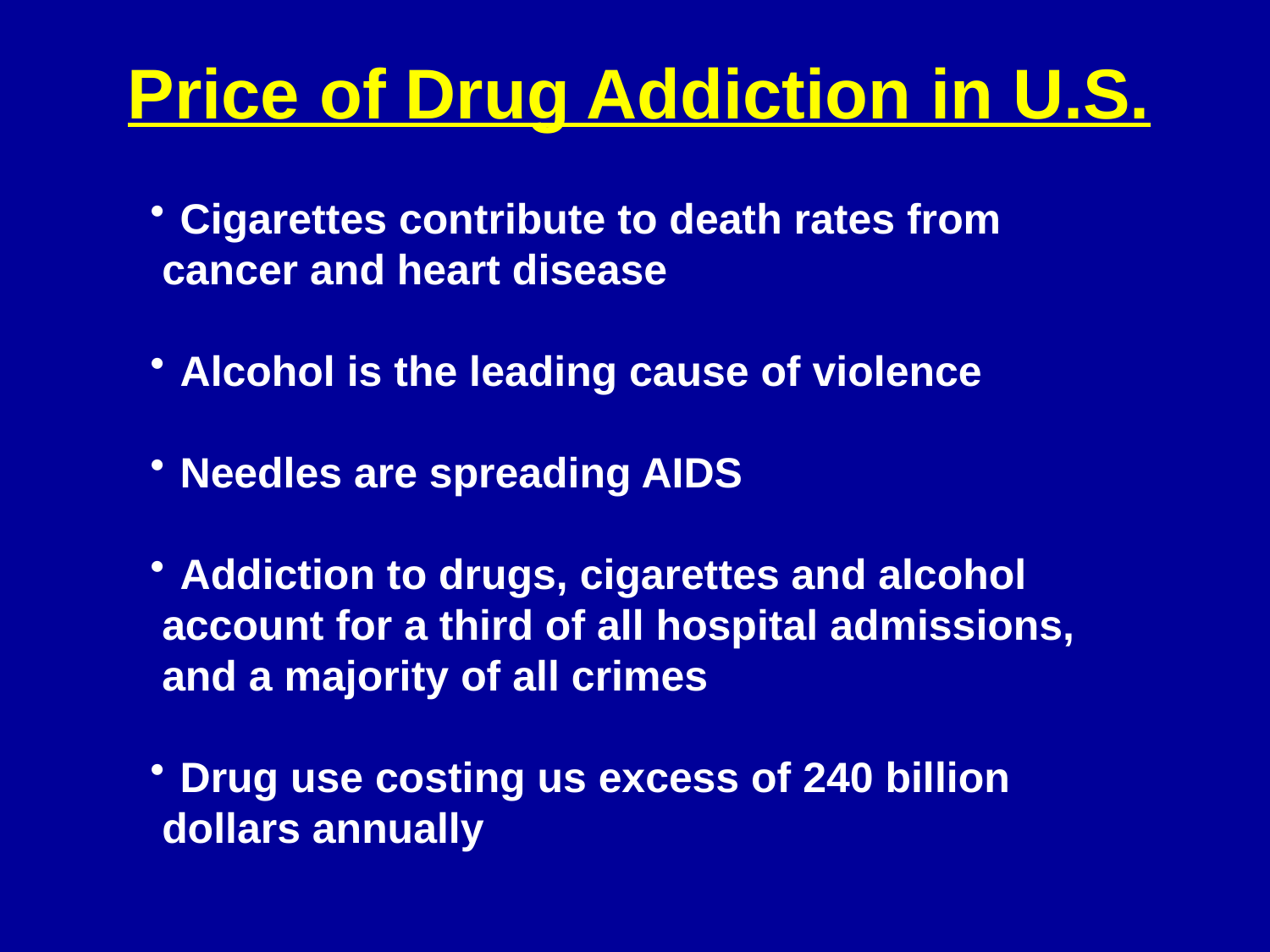

Price of Drug Addiction in U.S.
Cigarettes contribute to death rates from
 cancer and heart disease

Alcohol is the leading cause of violence

Needles are spreading AIDS

Addiction to drugs, cigarettes and alcohol
 account for a third of all hospital admissions,
 and a majority of all crimes

Drug use costing us excess of 240 billion
 dollars annually